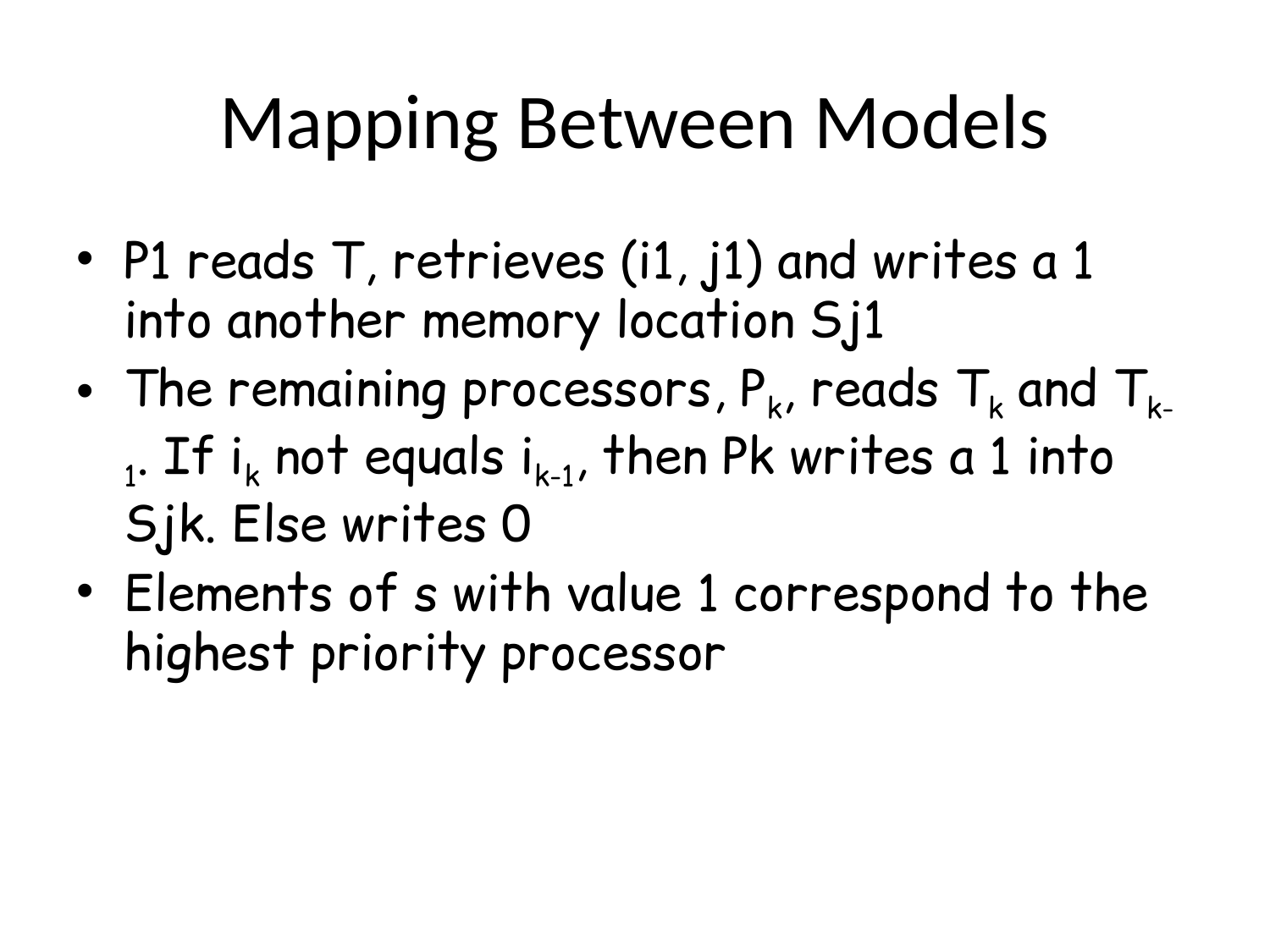

# Mapping Between Models
P1 reads T, retrieves (i1, j1) and writes a 1 into another memory location Sj1
The remaining processors, Pk, reads Tk and Tk-1. If ik not equals ik-1, then Pk writes a 1 into Sjk. Else writes 0
Elements of s with value 1 correspond to the highest priority processor